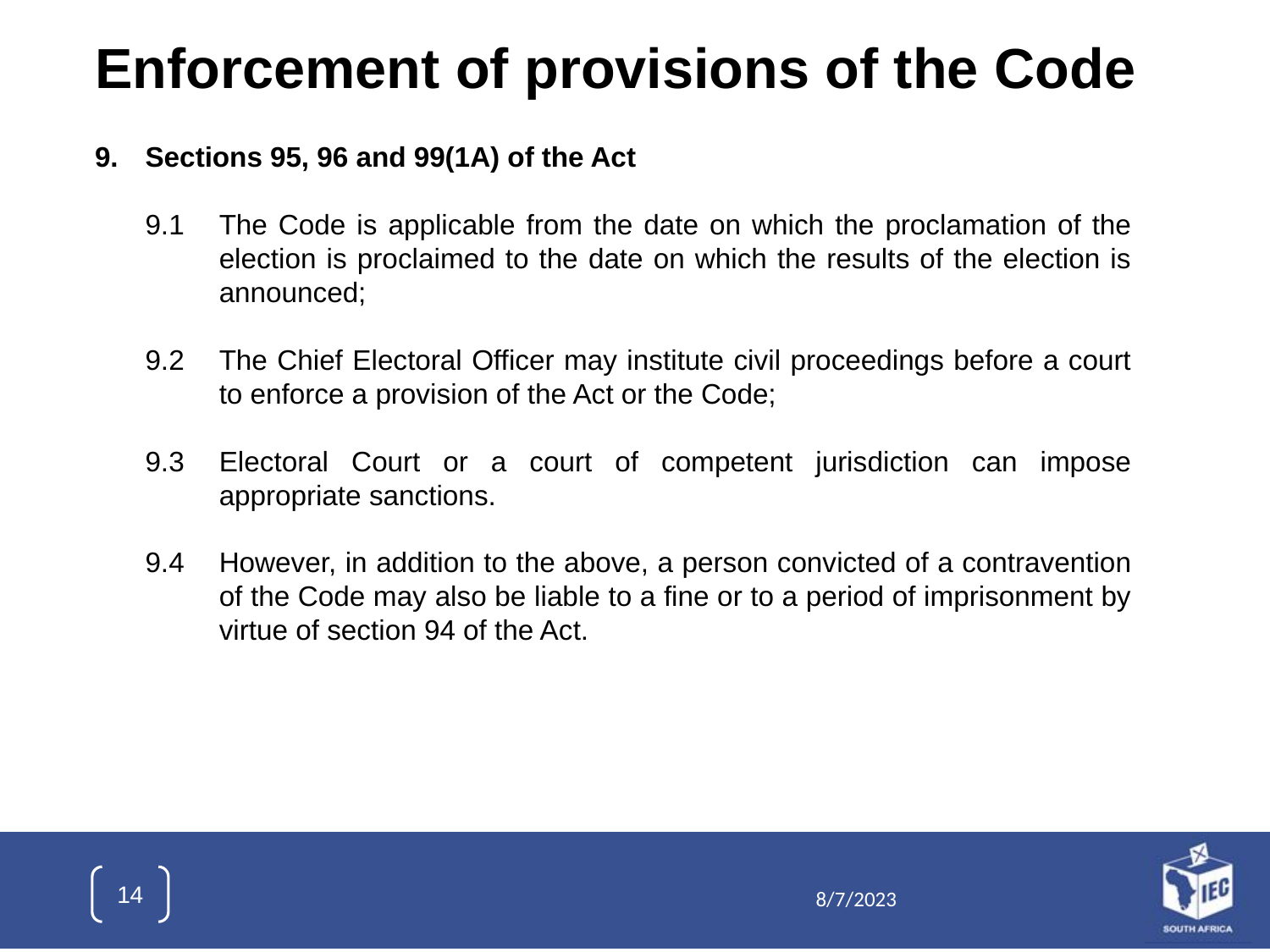

Enforcement of provisions of the Code
9.	Sections 95, 96 and 99(1A) of the Act

9.1	The Code is applicable from the date on which the proclamation of the election is proclaimed to the date on which the results of the election is announced;

9.2	The Chief Electoral Officer may institute civil proceedings before a court to enforce a provision of the Act or the Code;

9.3	Electoral Court or a court of competent jurisdiction can impose appropriate sanctions.

9.4	However, in addition to the above, a person convicted of a contravention of the Code may also be liable to a fine or to a period of imprisonment by virtue of section 94 of the Act.